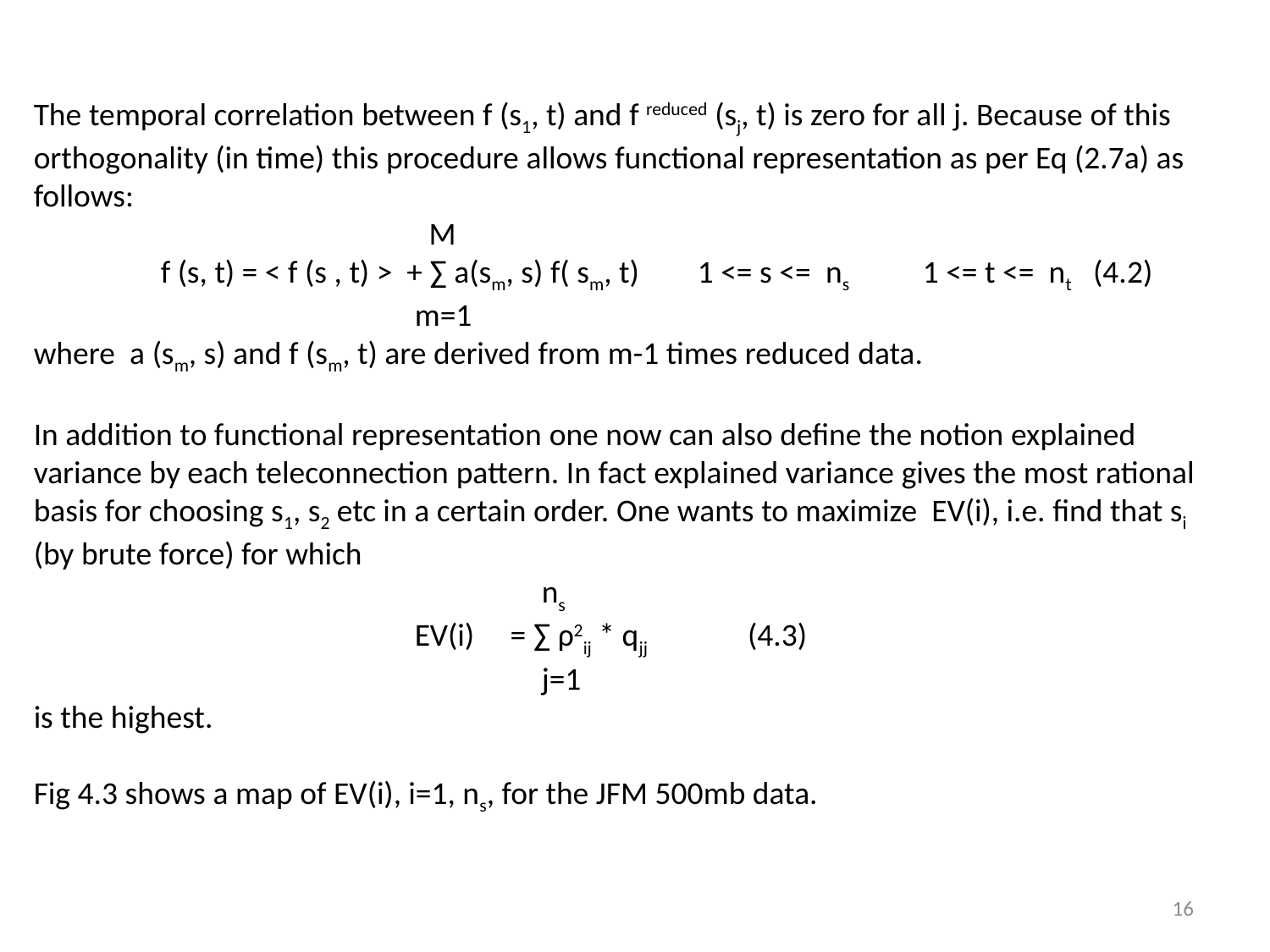

The temporal correlation between f (s1, t) and f reduced (sj, t) is zero for all j. Because of this orthogonality (in time) this procedure allows functional representation as per Eq (2.7a) as follows:
 			  M
	f (s, t) = < f (s , t) >  + ∑ a(sm, s) f( sm, t)	    1 <= s <=  ns 	1 <= t <=  nt   (4.2)
			m=1
where  a (sm, s) and f (sm, t) are derived from m-1 times reduced data.

In addition to functional representation one now can also define the notion explained variance by each teleconnection pattern. In fact explained variance gives the most rational basis for choosing s1, s2 etc in a certain order. One wants to maximize  EV(i), i.e. find that si  (by brute force) for which
				ns
			EV(i)     = ∑ ρ2ij * qjj 	           (4.3)
				j=1
is the highest.

Fig 4.3 shows a map of EV(i), i=1, ns, for the JFM 500mb data.
16